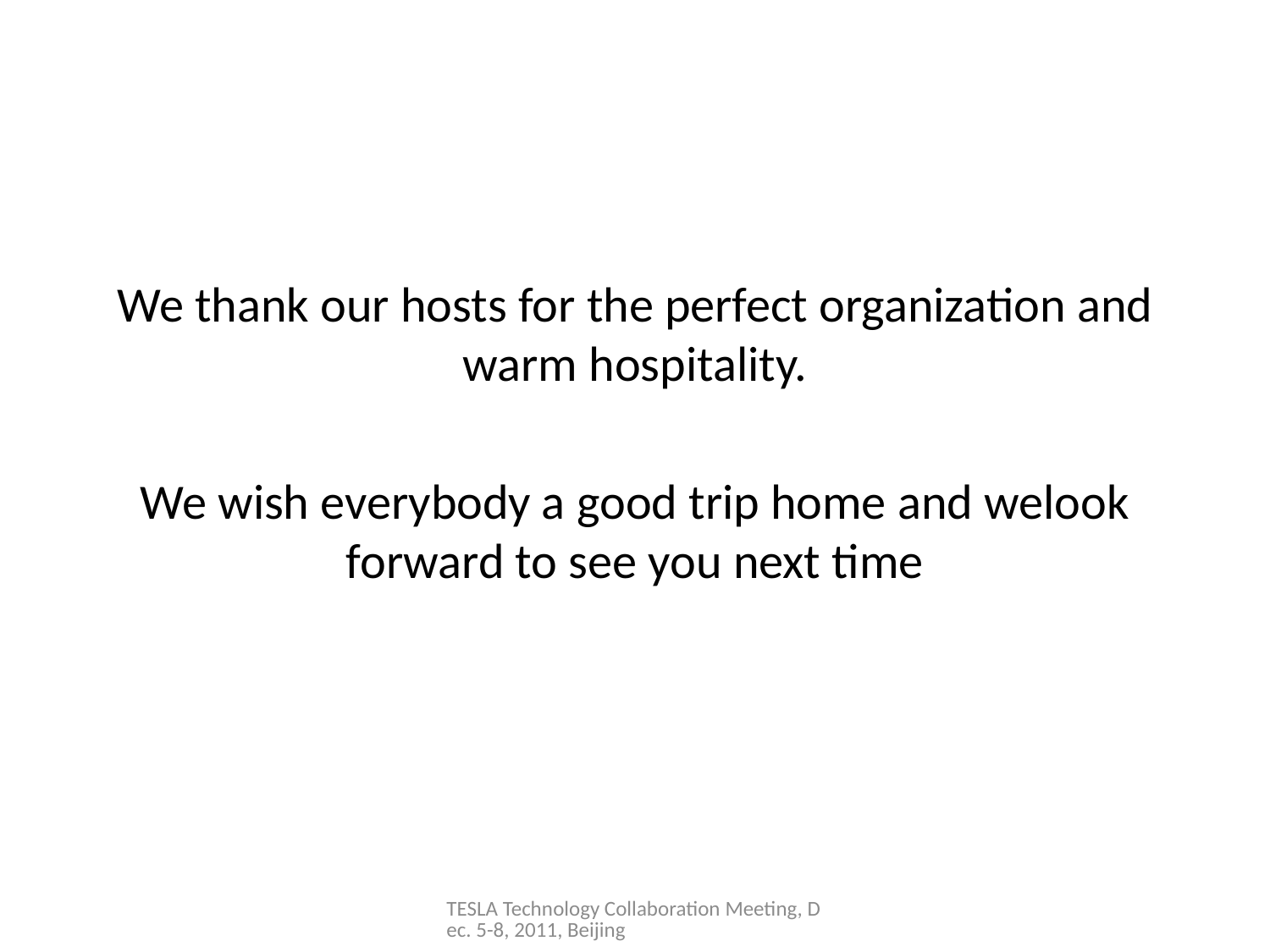

We thank our hosts for the perfect organization and warm hospitality.

We wish everybody a good trip home and welook forward to see you next time
TESLA Technology Collaboration Meeting, Dec. 5-8, 2011, Beijing